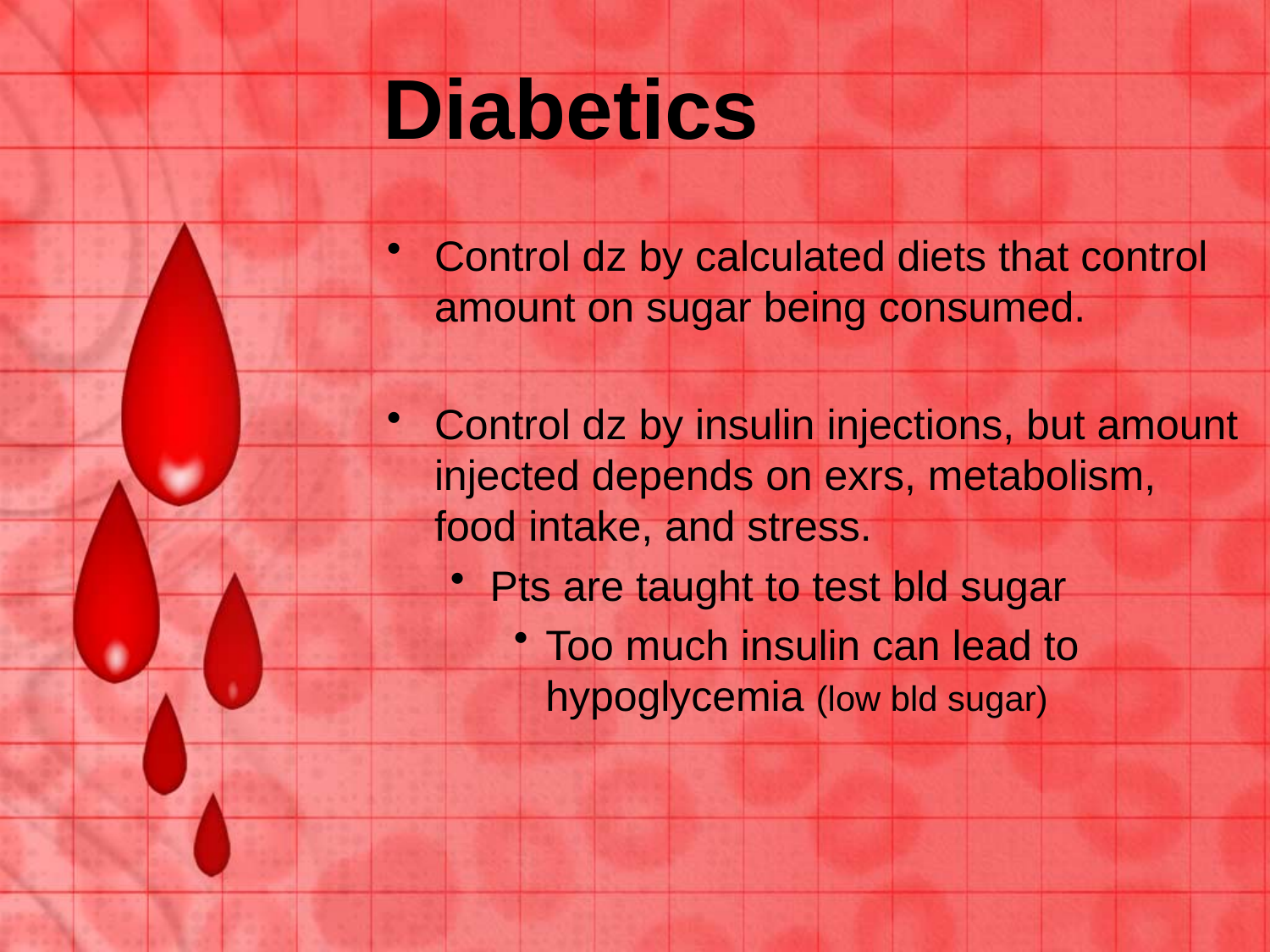

# Diabetics
Control dz by calculated diets that control amount on sugar being consumed.

Control dz by insulin injections, but amount injected depends on exrs, metabolism, food intake, and stress.
Pts are taught to test bld sugar
Too much insulin can lead to hypoglycemia (low bld sugar)